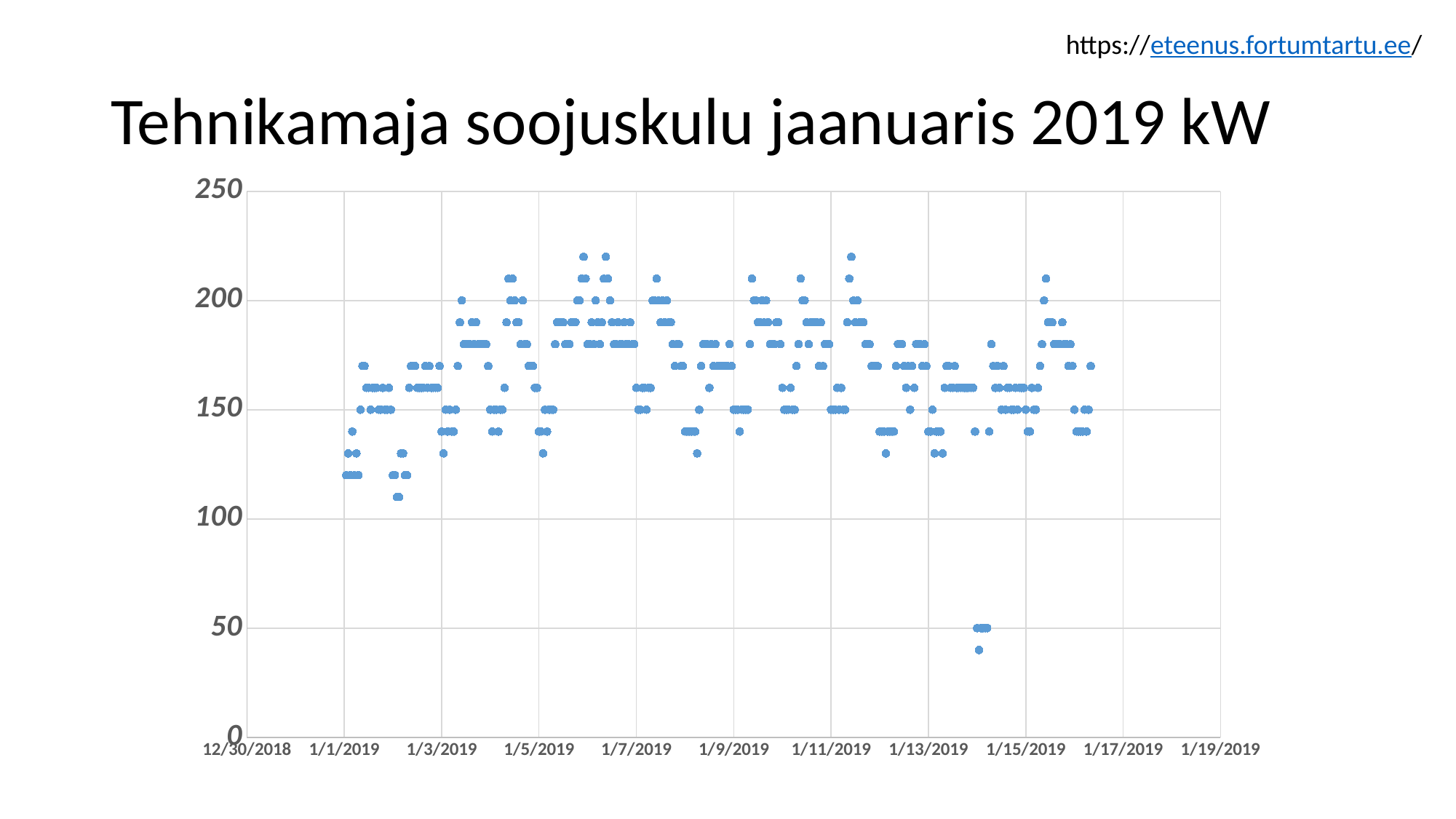

https://eteenus.fortumtartu.ee/
# Tehnikamaja soojuskulu jaanuaris 2019 kW

### Chart

| Category |  |
|---|---|